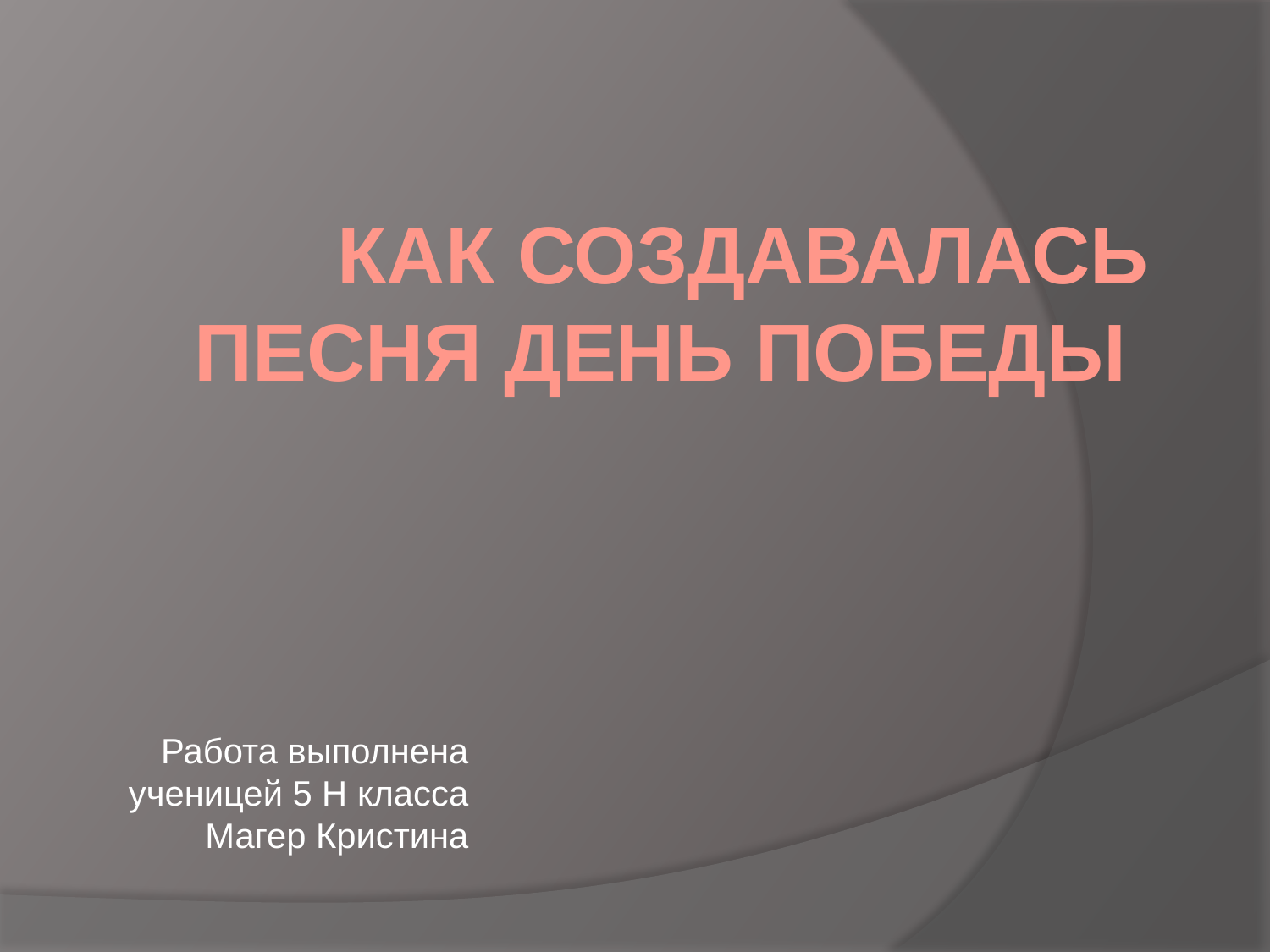

# Как создавалась песня день победы
Работа выполнена ученицей 5 Н класса Магер Кристина